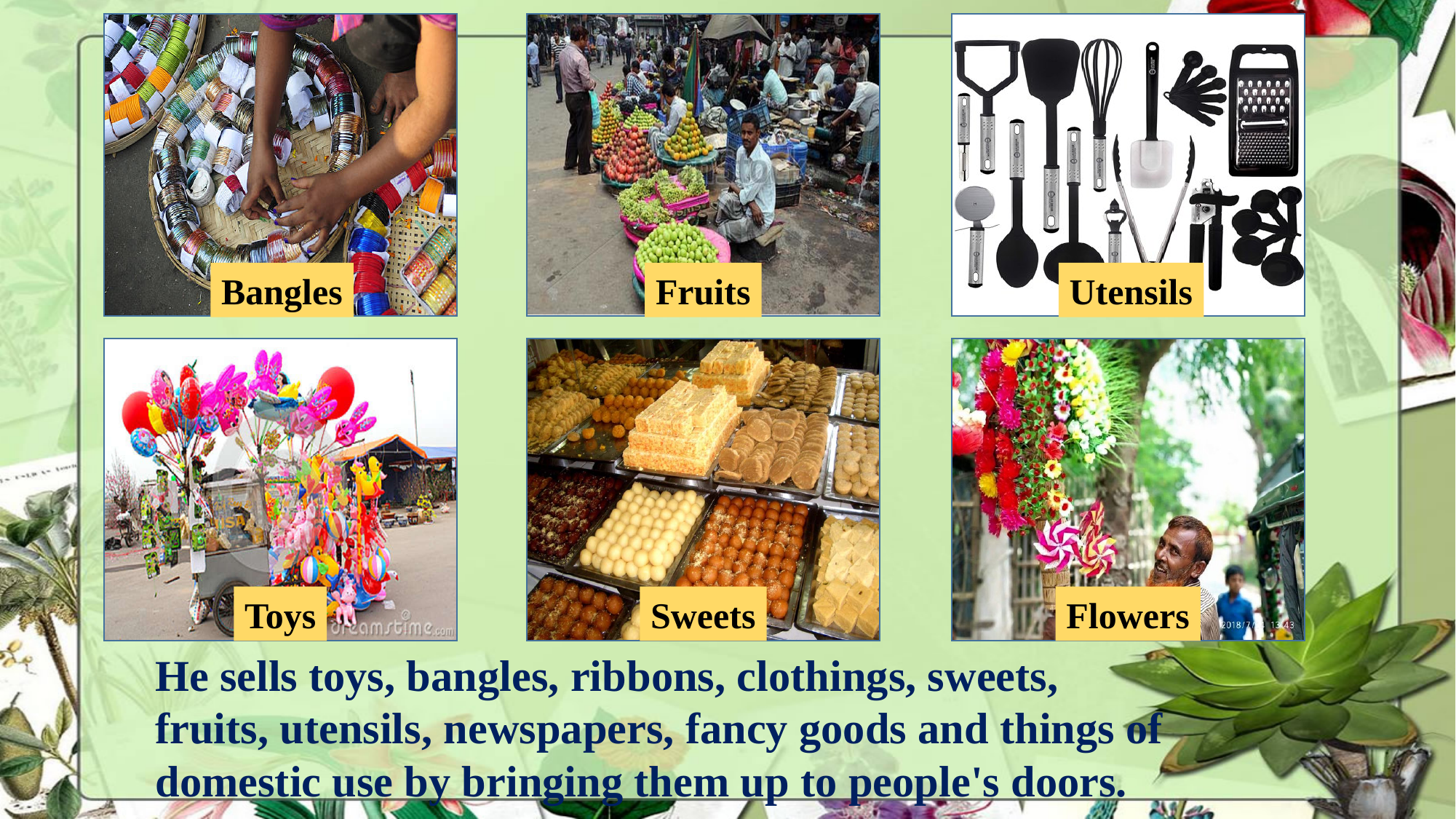

Bangles
Fruits
Utensils

Toys
Sweets
Flowers
He sells toys, bangles, ribbons, clothings, sweets, fruits, utensils, newspapers, fancy goods and things of domestic use by bringing them up to people's doors.